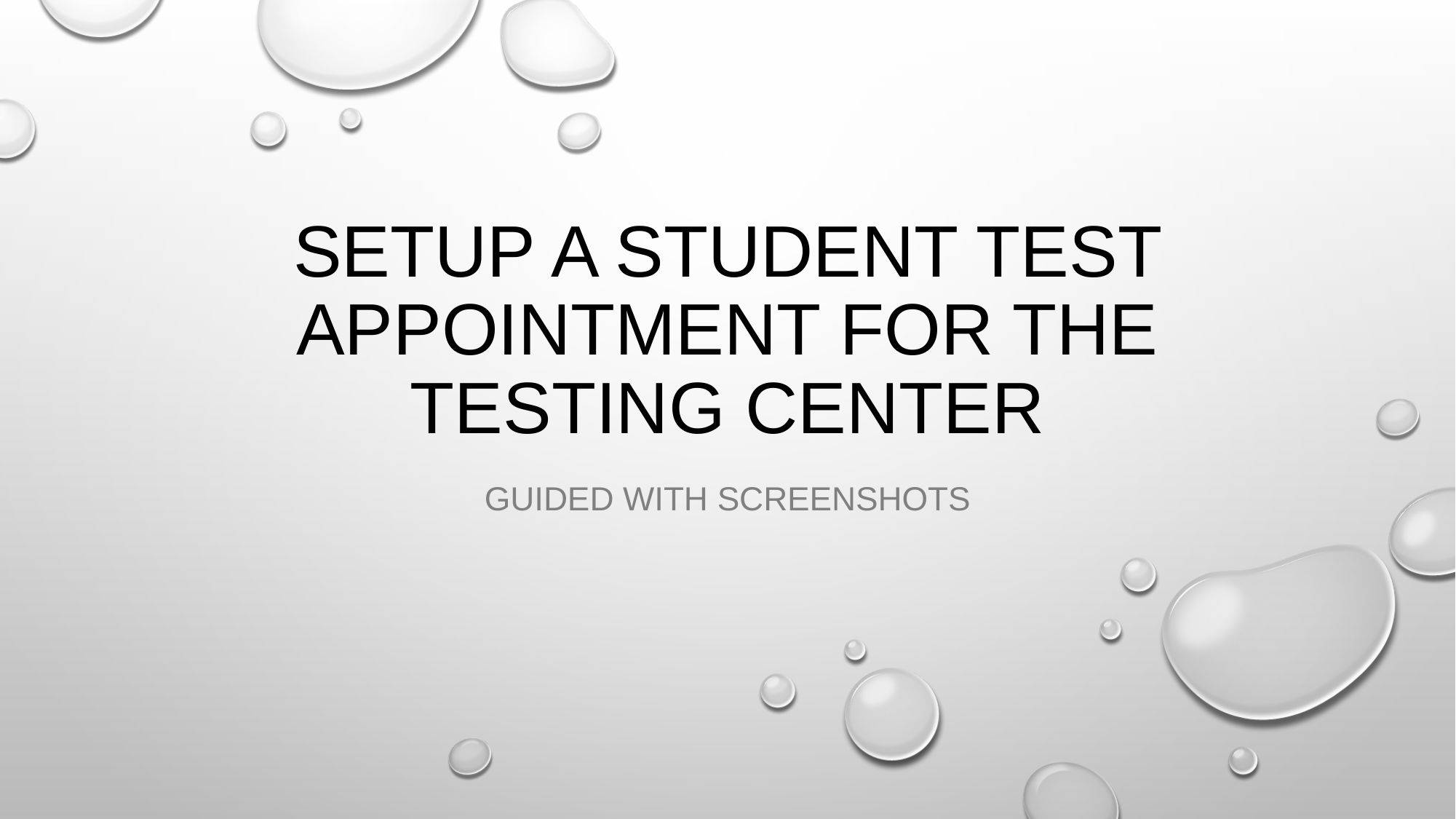

# Setup a student test appointment for the testing center
Guided with screenshots